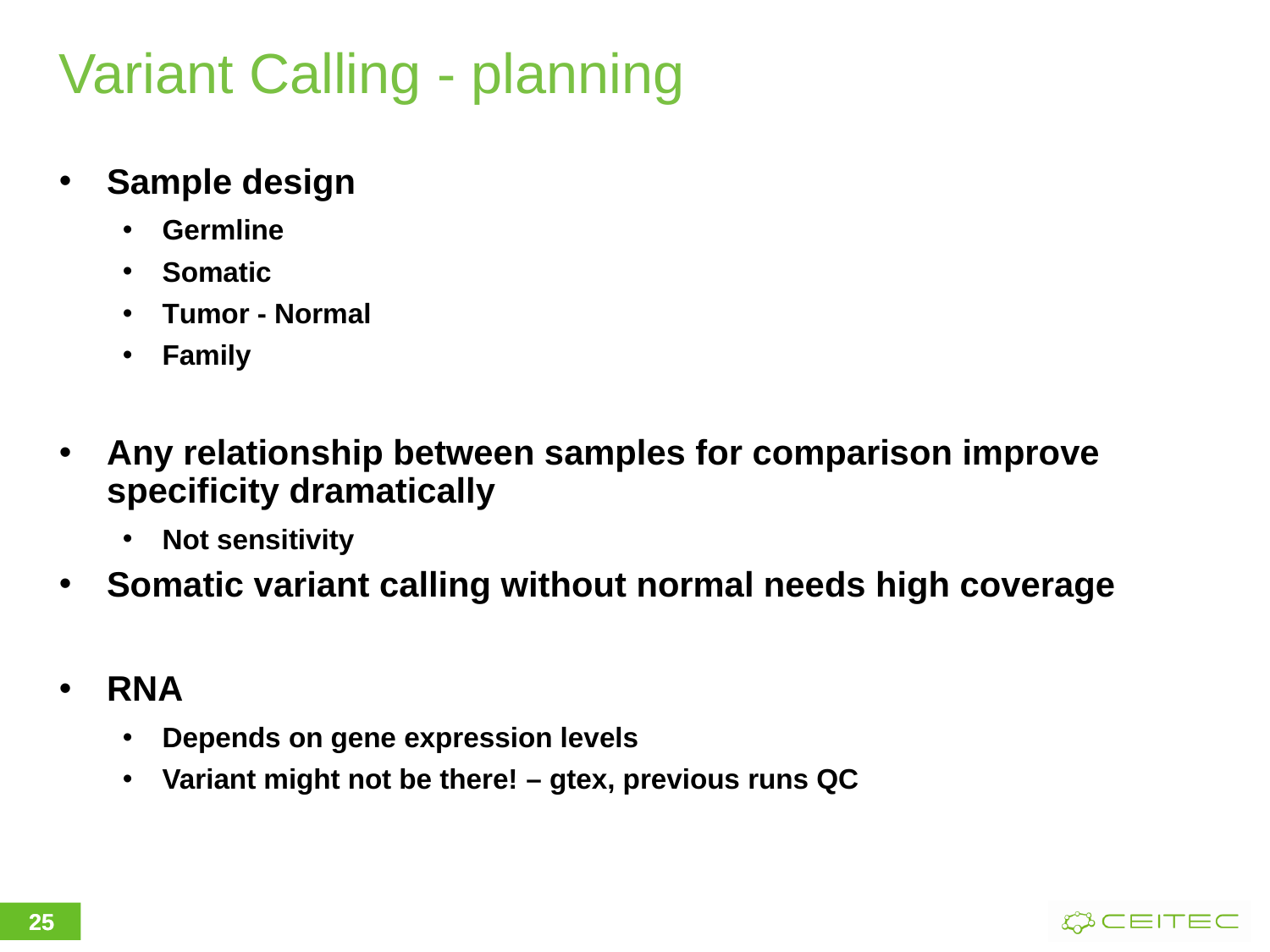

# Variant Calling - planning
Sample design
Germline
Somatic
Tumor - Normal
Family

Any relationship between samples for comparison improve specificity dramatically
Not sensitivity
Somatic variant calling without normal needs high coverage

RNA
Depends on gene expression levels
Variant might not be there! – gtex, previous runs QC

25
25